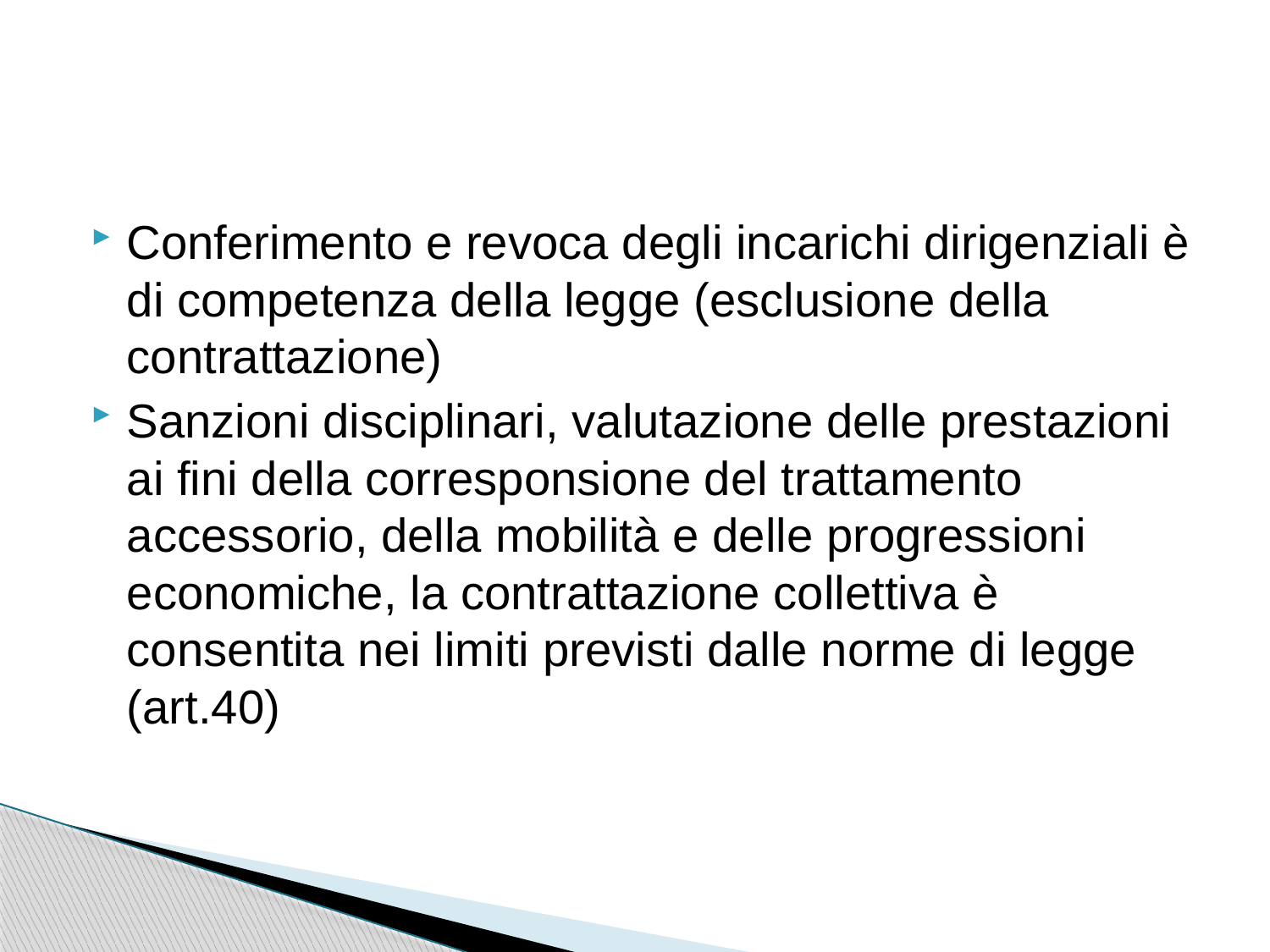

#
Conferimento e revoca degli incarichi dirigenziali è di competenza della legge (esclusione della contrattazione)
Sanzioni disciplinari, valutazione delle prestazioni ai fini della corresponsione del trattamento accessorio, della mobilità e delle progressioni economiche, la contrattazione collettiva è consentita nei limiti previsti dalle norme di legge (art.40)